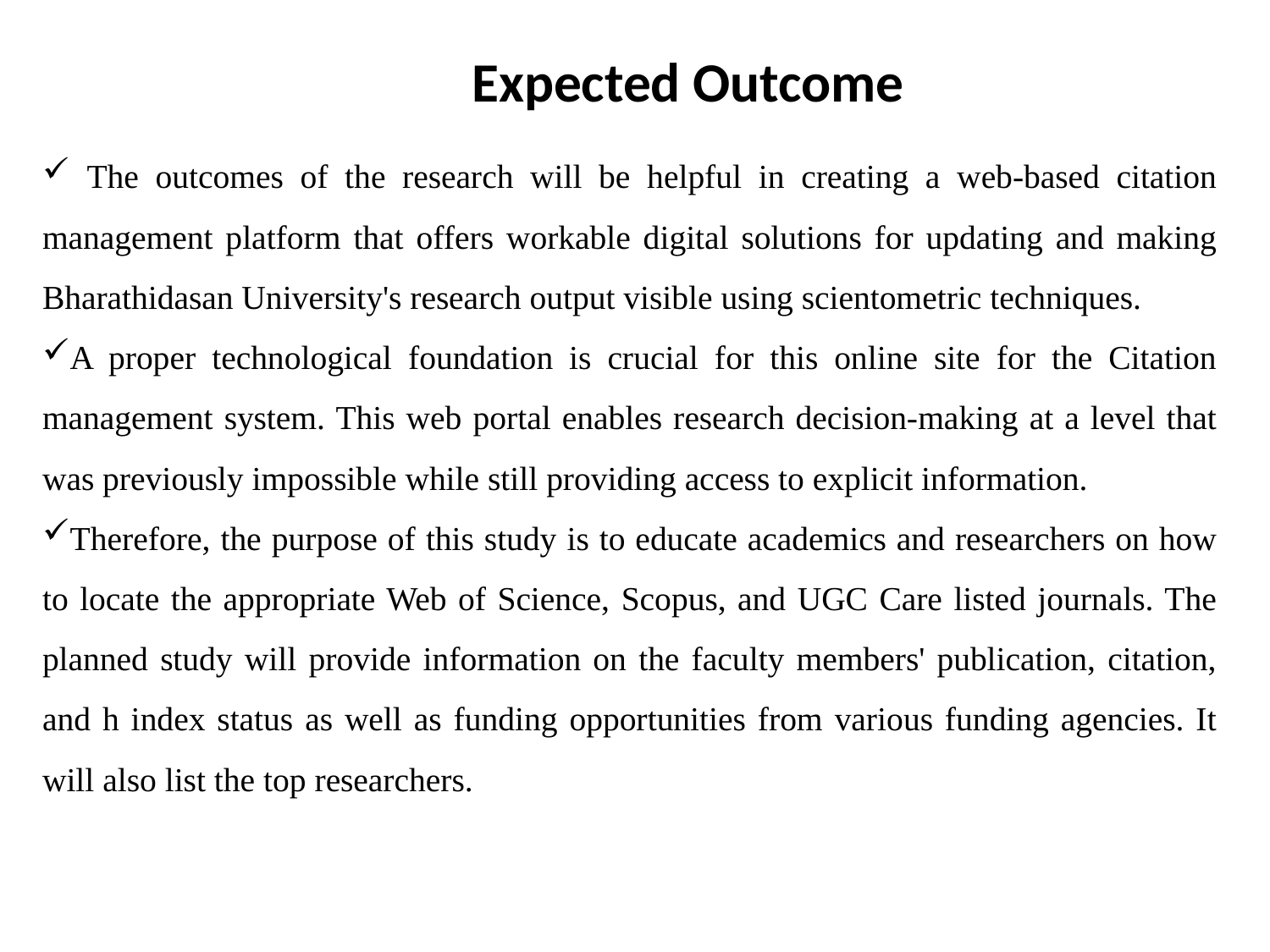

# Expected Outcome
 The outcomes of the research will be helpful in creating a web-based citation management platform that offers workable digital solutions for updating and making Bharathidasan University's research output visible using scientometric techniques.
A proper technological foundation is crucial for this online site for the Citation management system. This web portal enables research decision-making at a level that was previously impossible while still providing access to explicit information.
Therefore, the purpose of this study is to educate academics and researchers on how to locate the appropriate Web of Science, Scopus, and UGC Care listed journals. The planned study will provide information on the faculty members' publication, citation, and h index status as well as funding opportunities from various funding agencies. It will also list the top researchers.